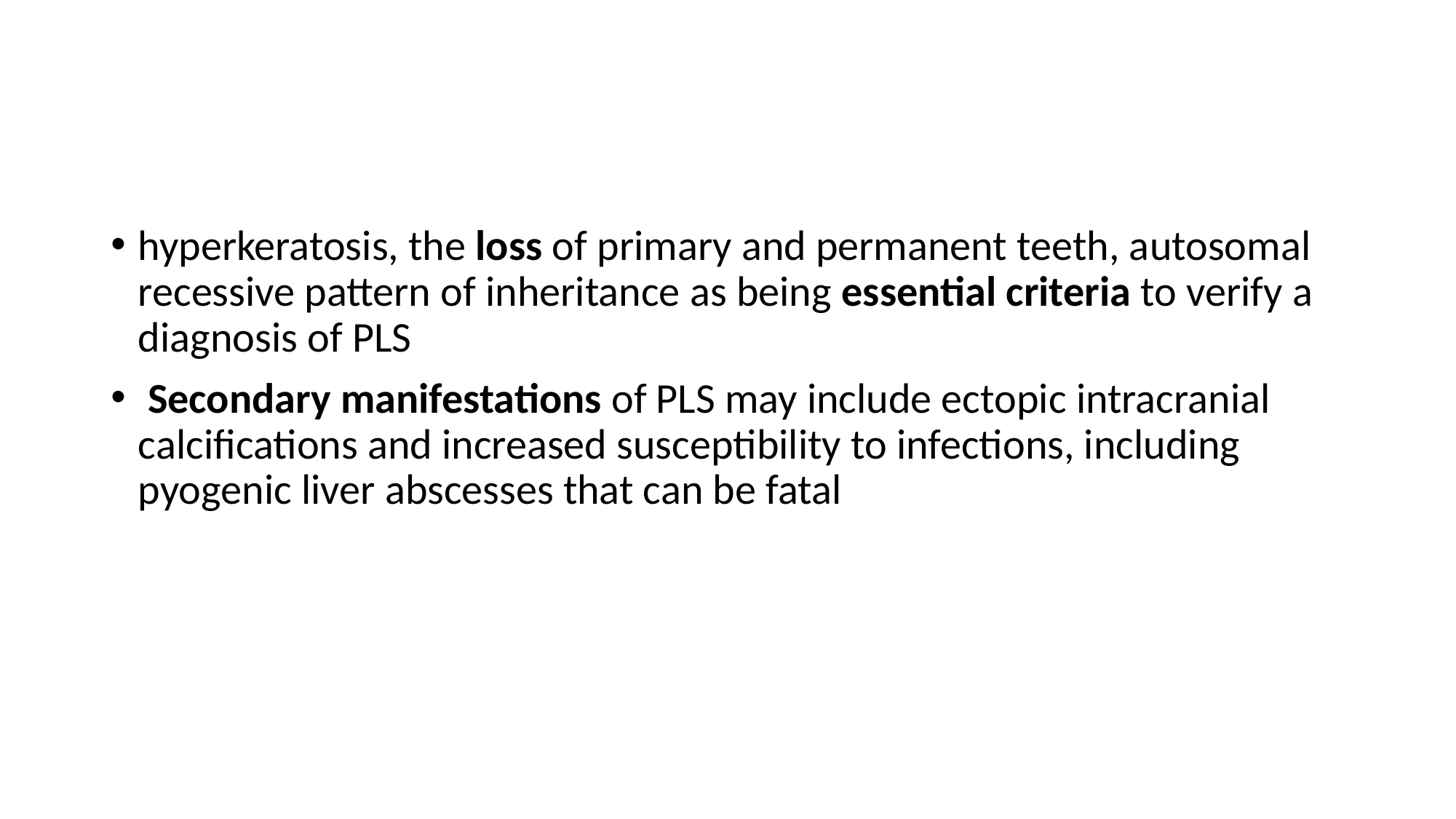

#
hyperkeratosis, the loss of primary and permanent teeth, autosomal recessive pattern of inheritance as being essential criteria to verify a diagnosis of PLS
 Secondary manifestations of PLS may include ectopic intracranial calcifications and increased susceptibility to infections, including pyogenic liver abscesses that can be fatal